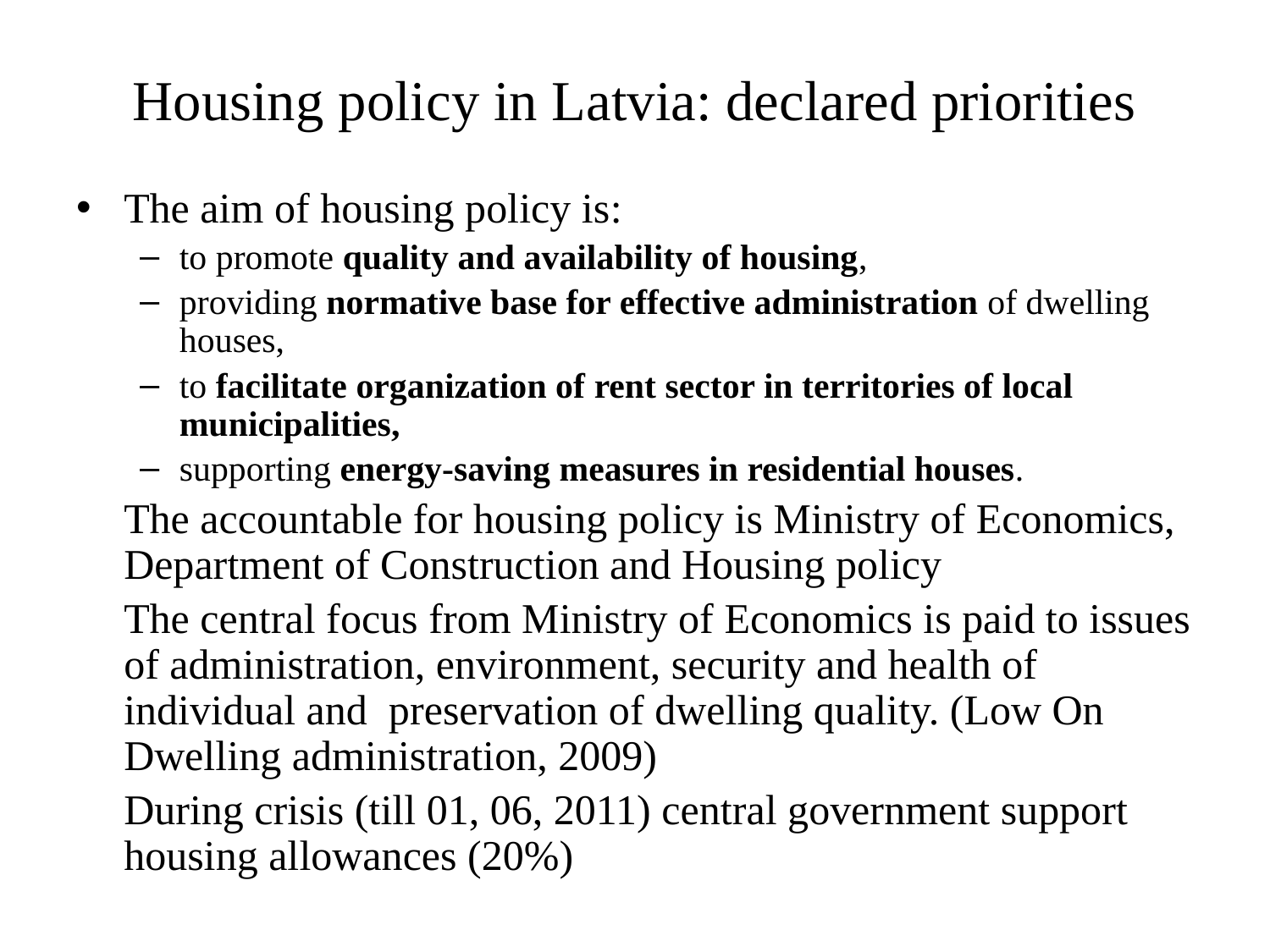

# Housing policy in Latvia: declared priorities
The aim of housing policy is:
to promote quality and availability of housing,
providing normative base for effective administration of dwelling   houses,
to facilitate organization of rent sector in territories of local municipalities,
supporting energy-saving measures in residential houses.
	The accountable for housing policy is Ministry of Economics, Department of Construction and Housing policy
	The central focus from Ministry of Economics is paid to issues of administration, environment, security and health of individual and  preservation of dwelling quality. (Low On Dwelling administration, 2009)
	During crisis (till 01, 06, 2011) central government support housing allowances (20%)